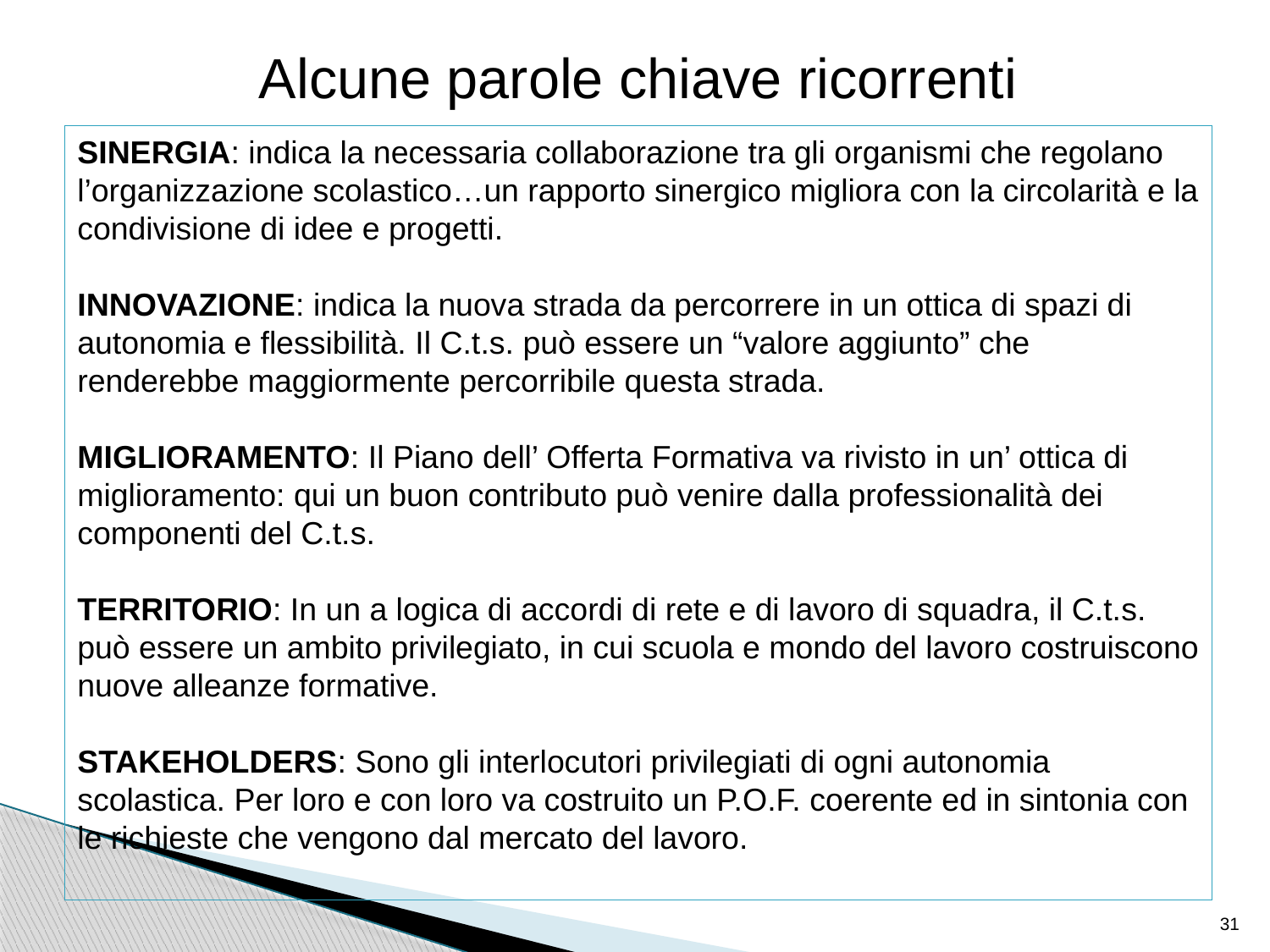

Alcune parole chiave ricorrenti
SINERGIA: indica la necessaria collaborazione tra gli organismi che regolano l’organizzazione scolastico…un rapporto sinergico migliora con la circolarità e la condivisione di idee e progetti.

INNOVAZIONE: indica la nuova strada da percorrere in un ottica di spazi di autonomia e flessibilità. Il C.t.s. può essere un “valore aggiunto” che renderebbe maggiormente percorribile questa strada.

MIGLIORAMENTO: Il Piano dell’ Offerta Formativa va rivisto in un’ ottica di miglioramento: qui un buon contributo può venire dalla professionalità dei componenti del C.t.s.

TERRITORIO: In un a logica di accordi di rete e di lavoro di squadra, il C.t.s. può essere un ambito privilegiato, in cui scuola e mondo del lavoro costruiscono nuove alleanze formative.

STAKEHOLDERS: Sono gli interlocutori privilegiati di ogni autonomia scolastica. Per loro e con loro va costruito un P.O.F. coerente ed in sintonia con le richieste che vengono dal mercato del lavoro.

31